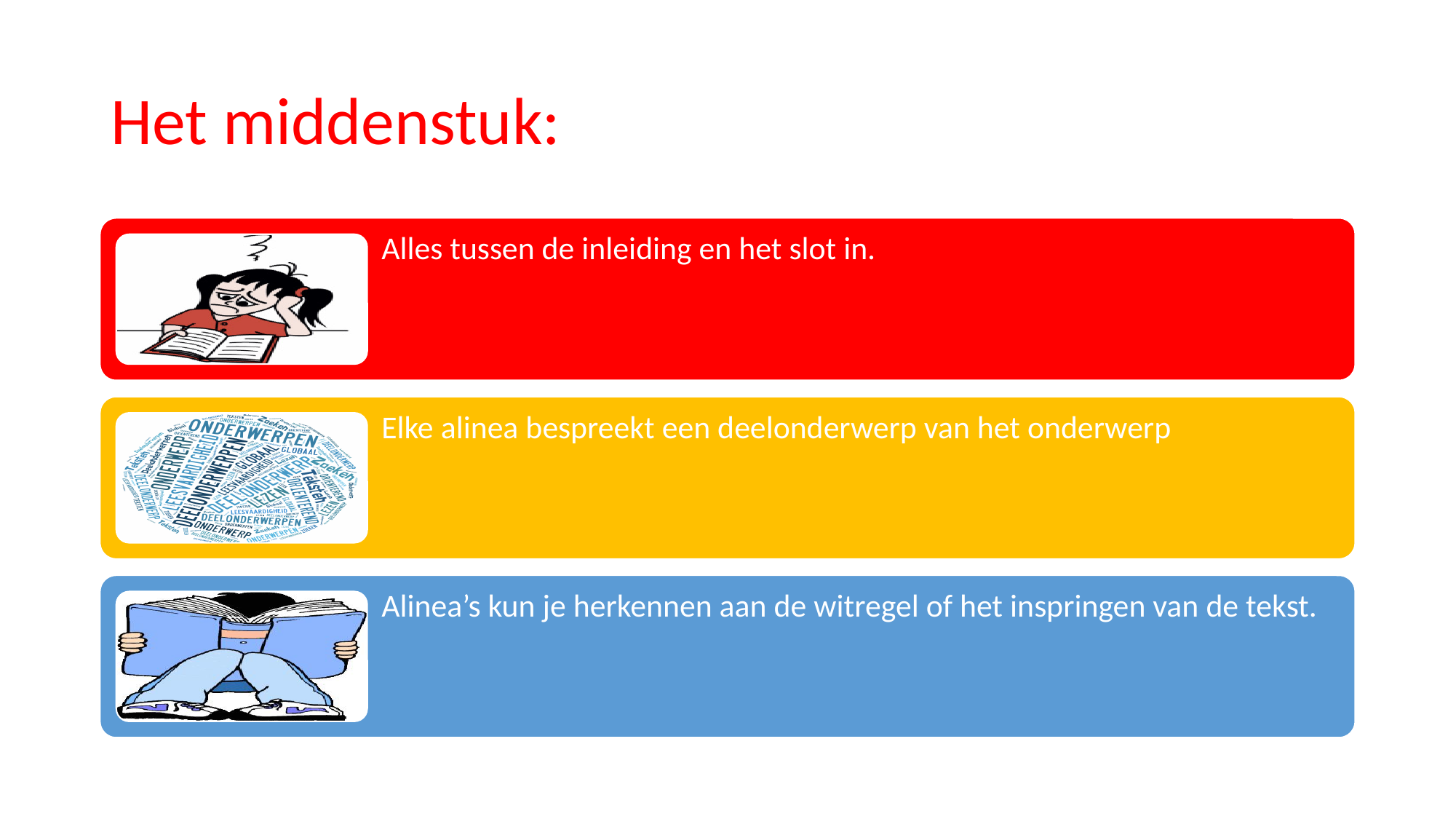

# Het middenstuk:
Alles tussen de inleiding en het slot in.

Elke alinea bespreekt een deelonderwerp van het onderwerp

Alinea’s kun je herkennen aan de witregel of het inspringen van de tekst.